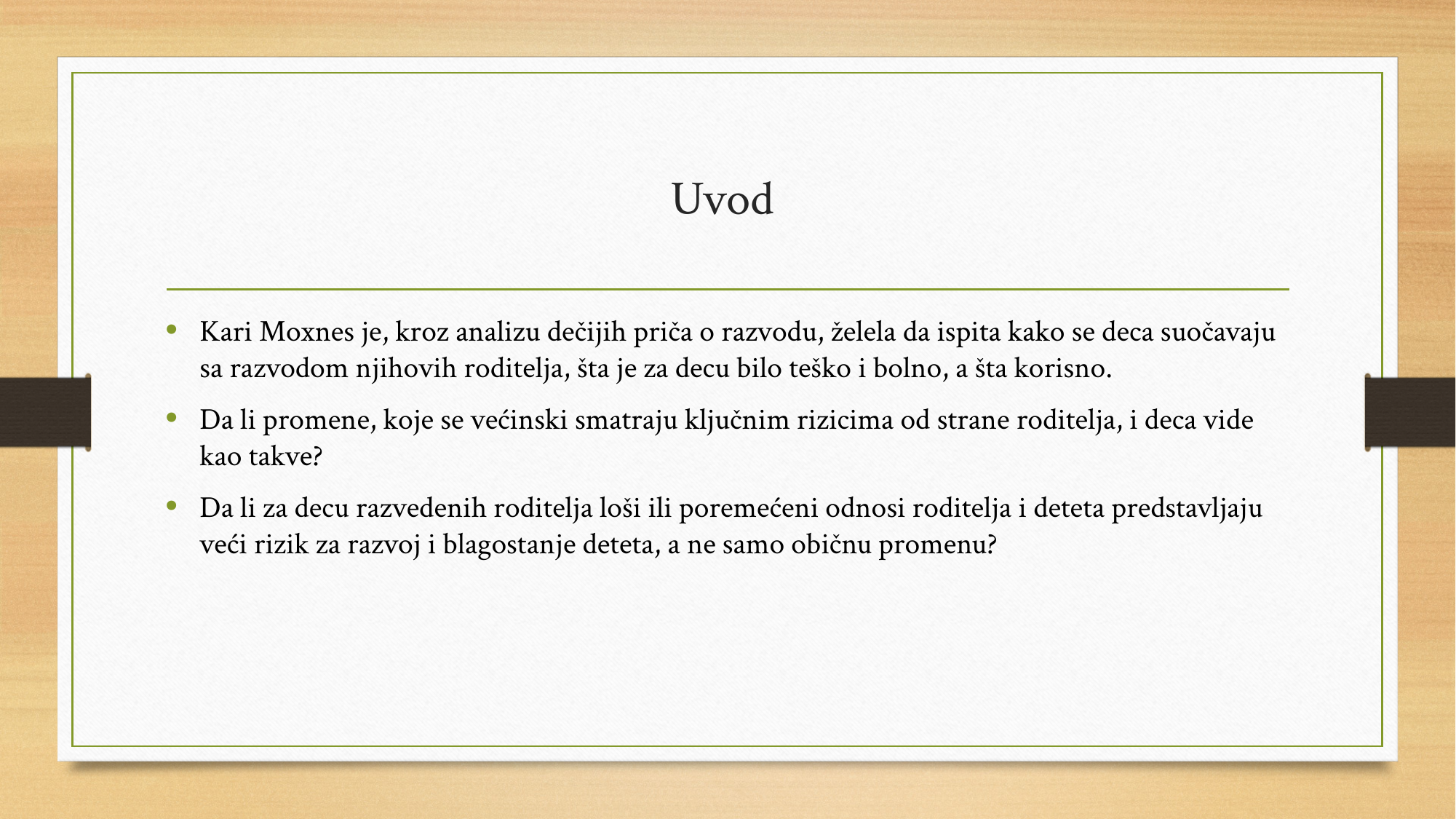

# Uvod
Kari Moxnes je, kroz analizu dečijih priča o razvodu, želela da ispita kako se deca suočavaju sa razvodom njihovih roditelja, šta je za decu bilo teško i bolno, a šta korisno.
Da li promene, koje se većinski smatraju ključnim rizicima od strane roditelja, i deca vide kao takve?
Da li za decu razvedenih roditelja loši ili poremećeni odnosi roditelja i deteta predstavljaju veći rizik za razvoj i blagostanje deteta, a ne samo običnu promenu?